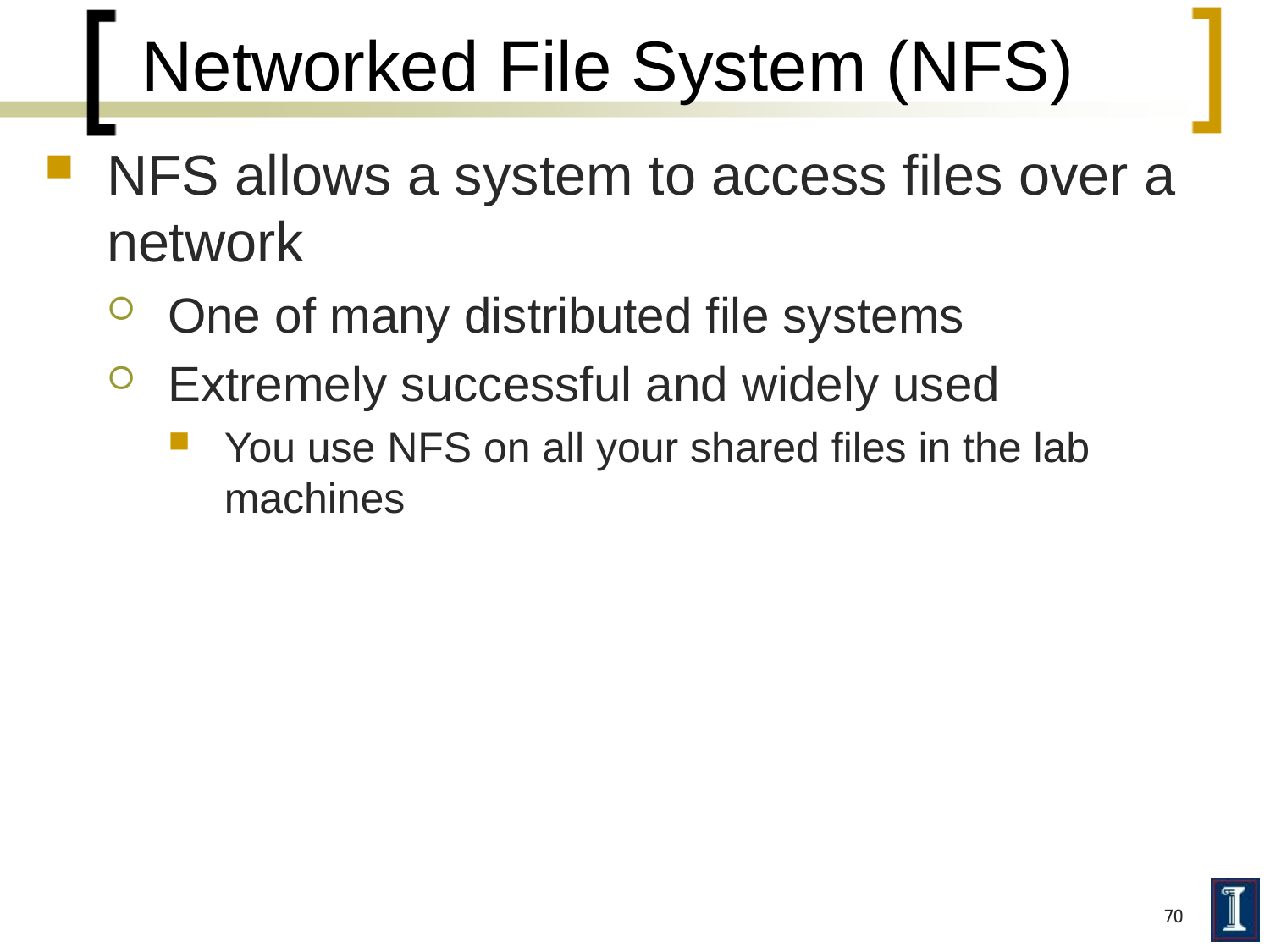

# Networked File System (NFS)
NFS allows a system to access files over a network
One of many distributed file systems
Extremely successful and widely used
You use NFS on all your shared files in the lab machines

70